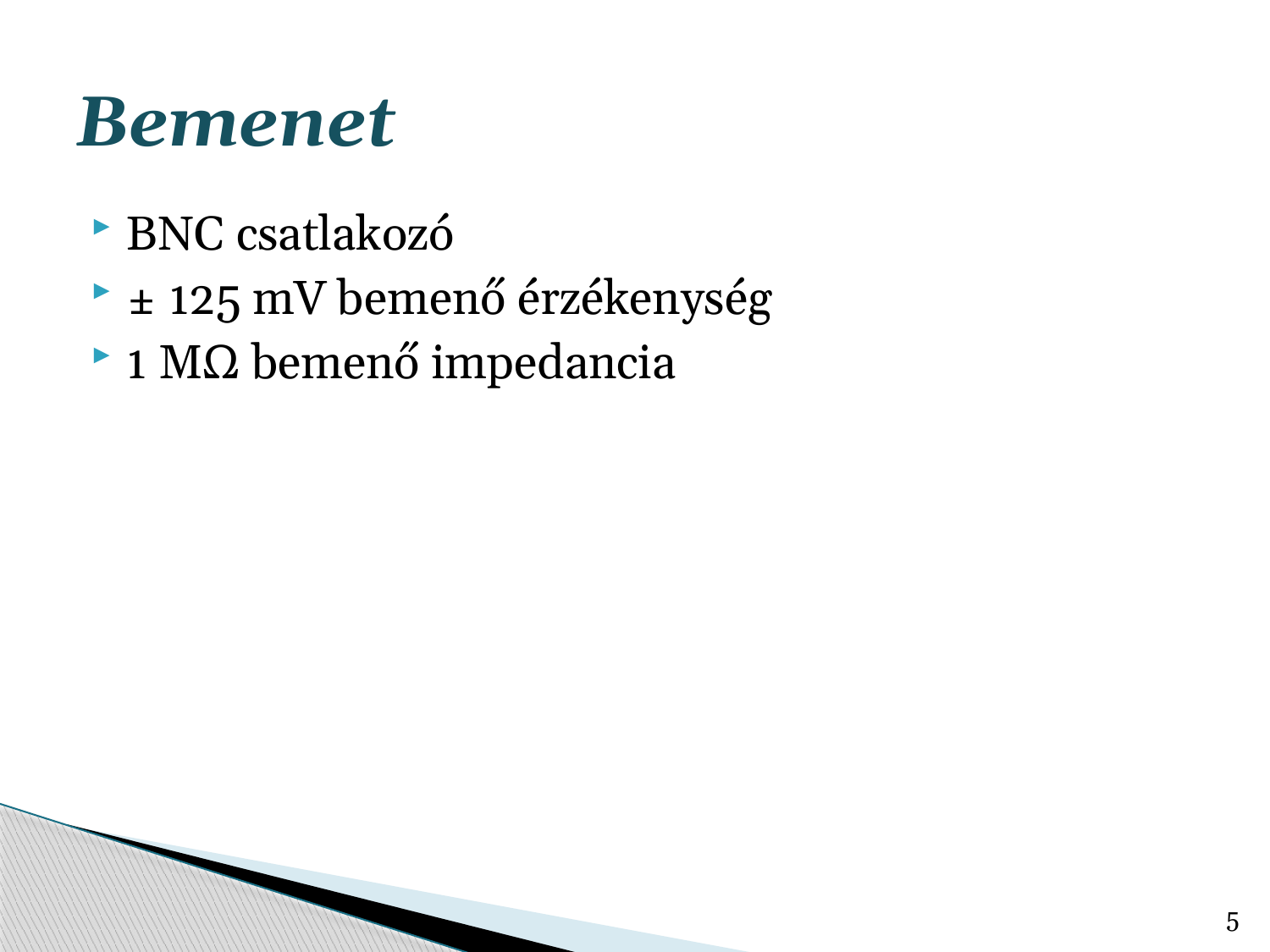

# Bemenet
BNC csatlakozó
± 125 mV bemenő érzékenység
1 MΩ bemenő impedancia
5